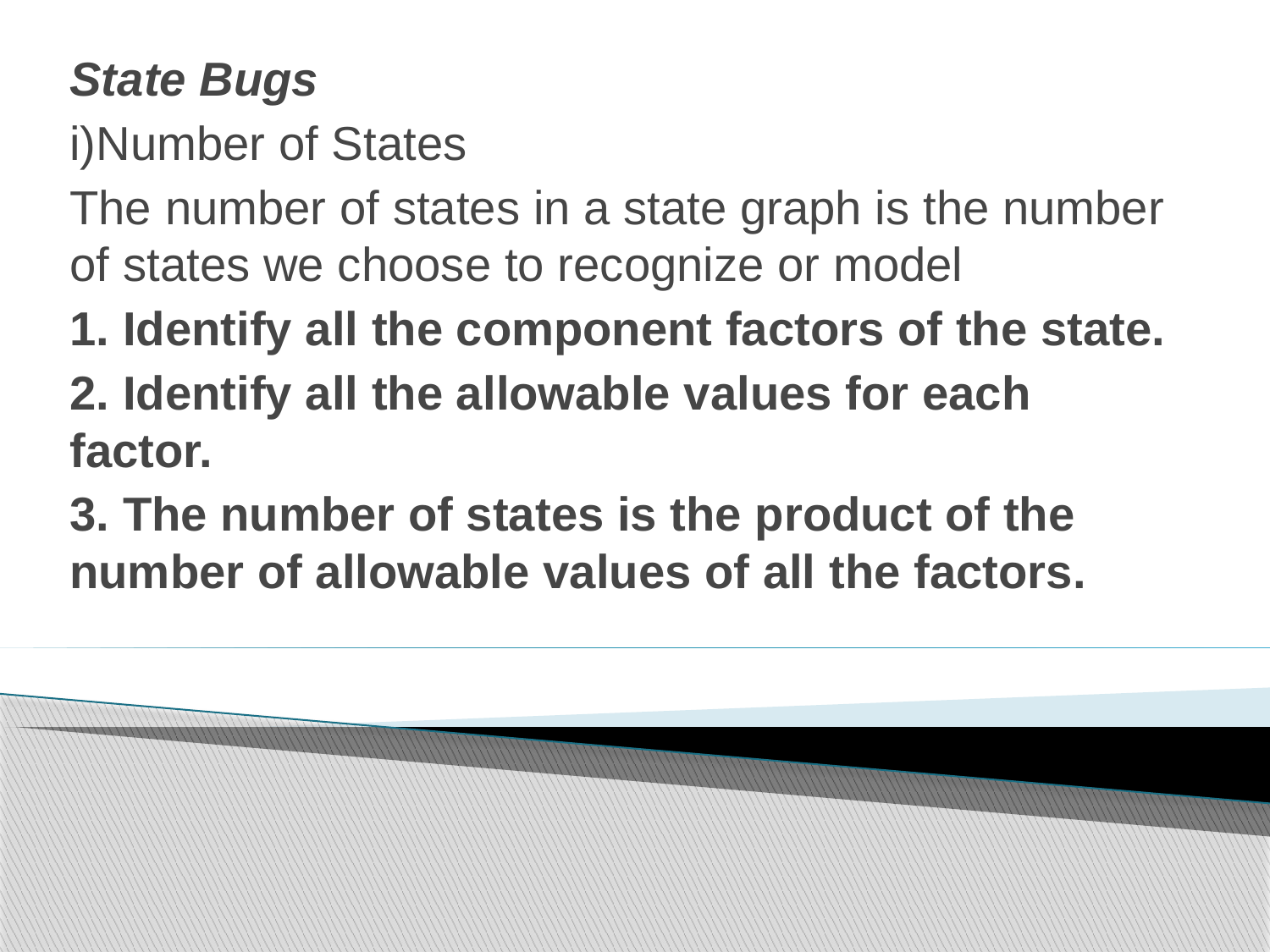

State Bugs
i)Number of States
The number of states in a state graph is the number of states we choose to recognize or model
1. Identify all the component factors of the state.
2. Identify all the allowable values for each factor.
3. The number of states is the product of the number of allowable values of all the factors.